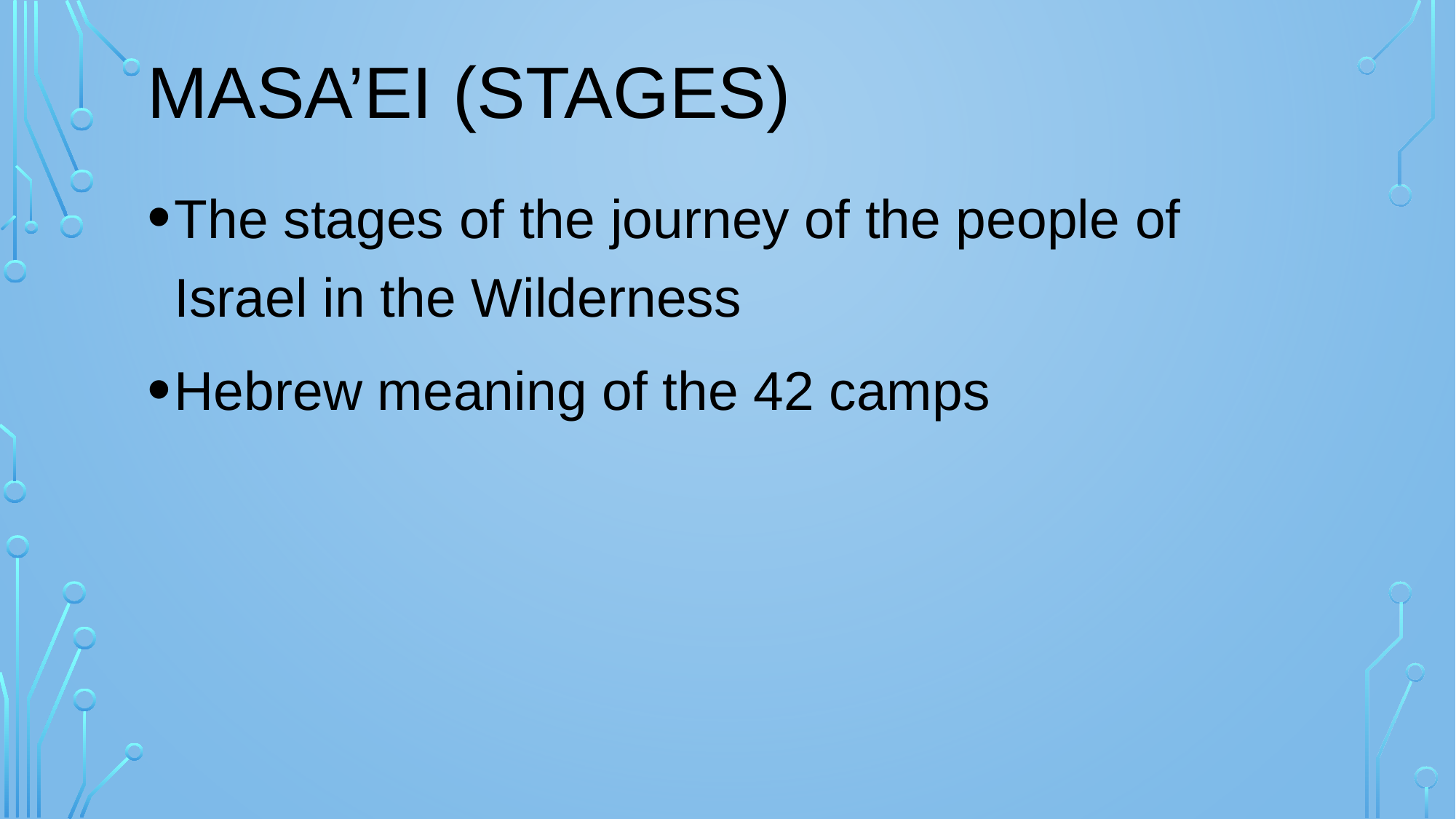

# Masa’ei (Stages)
The stages of the journey of the people of Israel in the Wilderness
Hebrew meaning of the 42 camps